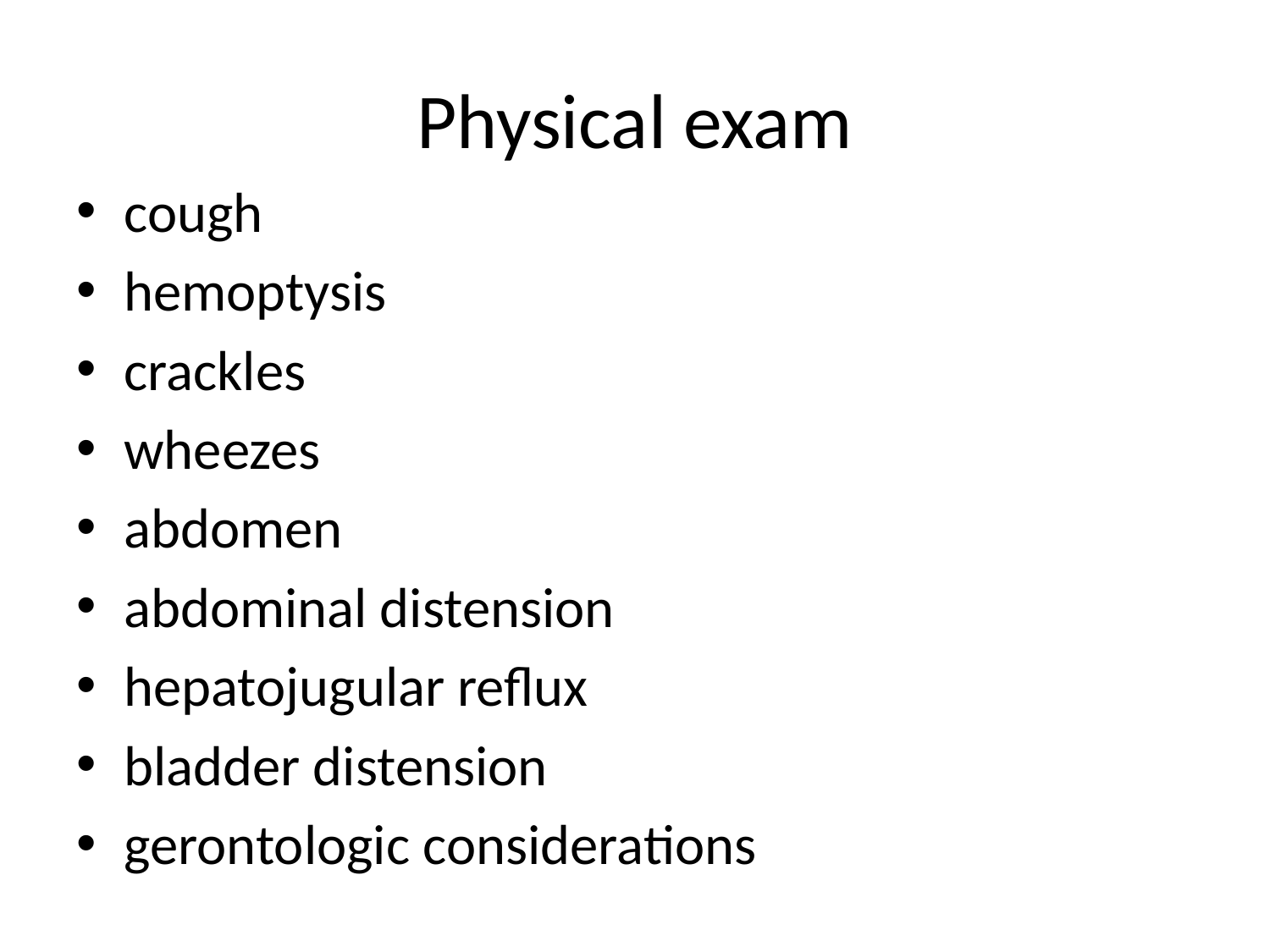

# Physical exam
cough
hemoptysis
crackles
wheezes
abdomen
abdominal distension
hepatojugular reflux
bladder distension
gerontologic considerations